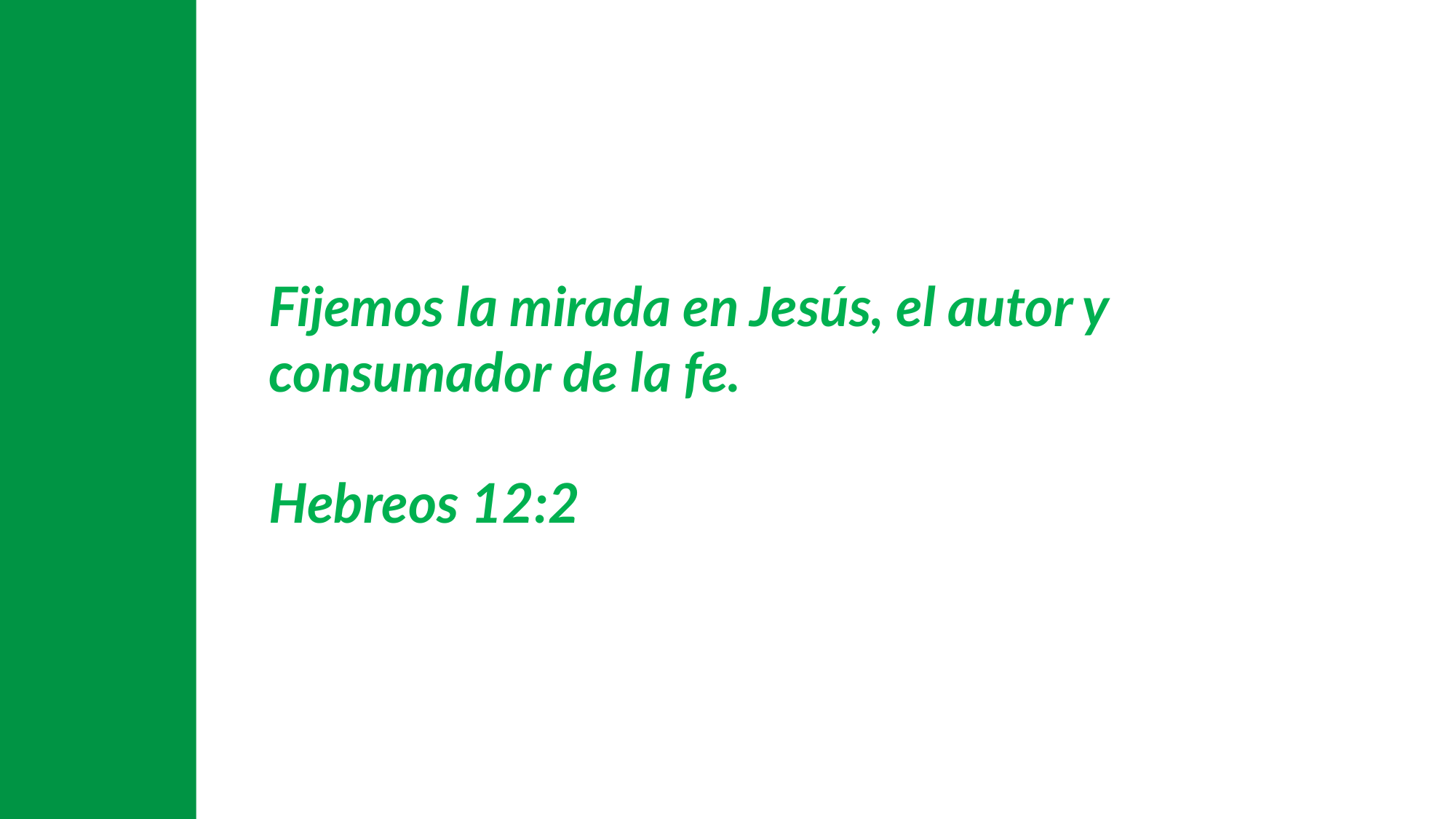

Fijemos la mirada en Jesús, el autor y consumador de la fe.

Hebreos 12:2